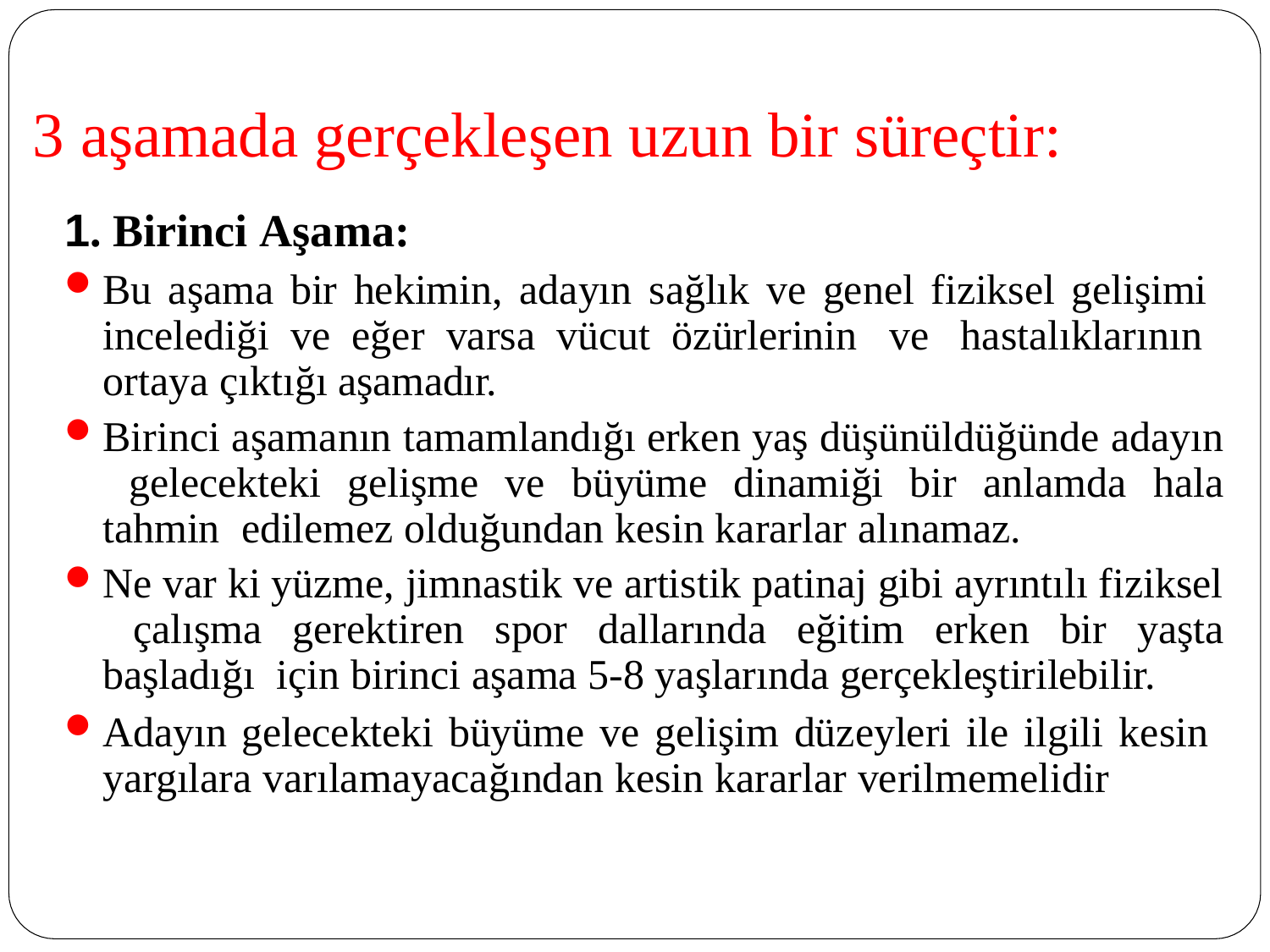

# 3 aşamada gerçekleşen uzun bir süreçtir:
1. Birinci Aşama:
Bu aşama bir hekimin, adayın sağlık ve genel fiziksel gelişimi  incelediği ve eğer varsa vücut özürlerinin ve hastalıklarının  ortaya çıktığı aşamadır.
Birinci aşamanın tamamlandığı erken yaş düşünüldüğünde adayın  gelecekteki gelişme ve büyüme dinamiği bir anlamda hala tahmin  edilemez olduğundan kesin kararlar alınamaz.
Ne var ki yüzme, jimnastik ve artistik patinaj gibi ayrıntılı fiziksel  çalışma gerektiren spor dallarında eğitim erken bir yaşta başladığı  için birinci aşama 5-8 yaşlarında gerçekleştirilebilir.
Adayın gelecekteki büyüme ve gelişim düzeyleri ile ilgili kesin  yargılara varılamayacağından kesin kararlar verilmemelidir